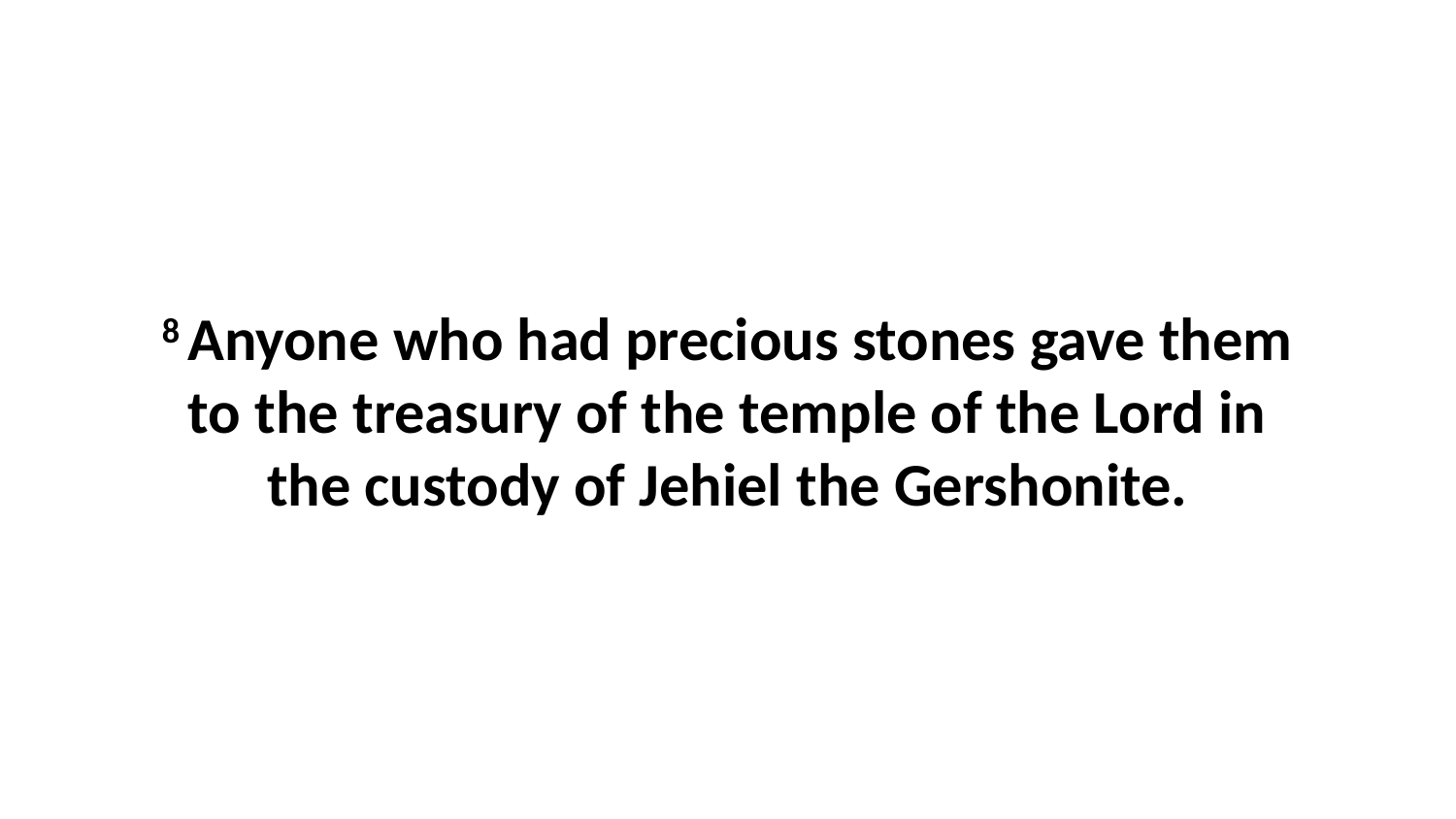

8 Anyone who had precious stones gave them to the treasury of the temple of the Lord in the custody of Jehiel the Gershonite.